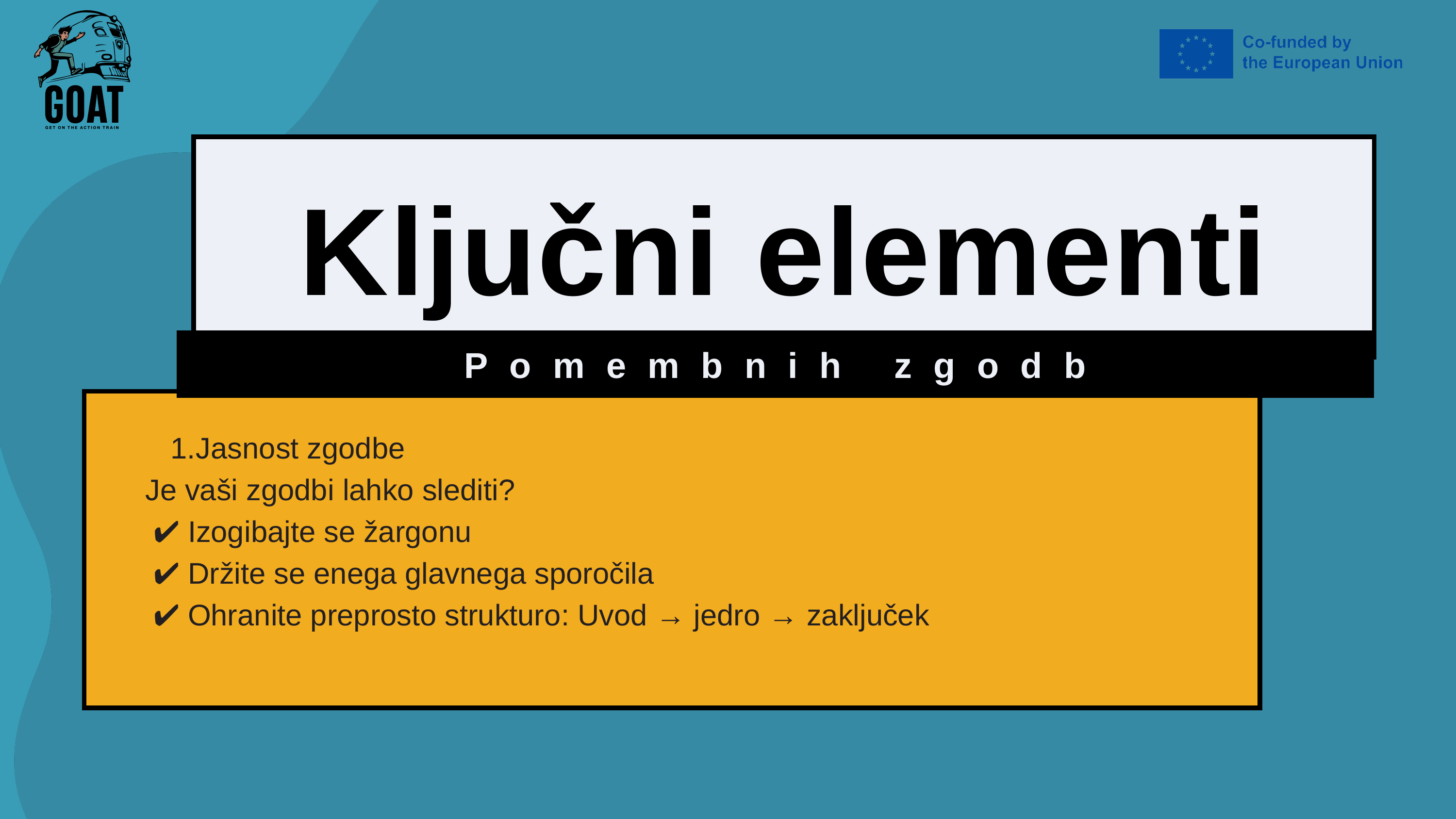

Ključni elementi

Pomembnih zgodb

Jasnost zgodbe
Je vaši zgodbi lahko slediti?
 ✔️ Izogibajte se žargonu
 ✔️ Držite se enega glavnega sporočila
 ✔️ Ohranite preprosto strukturo: Uvod → jedro → zaključek